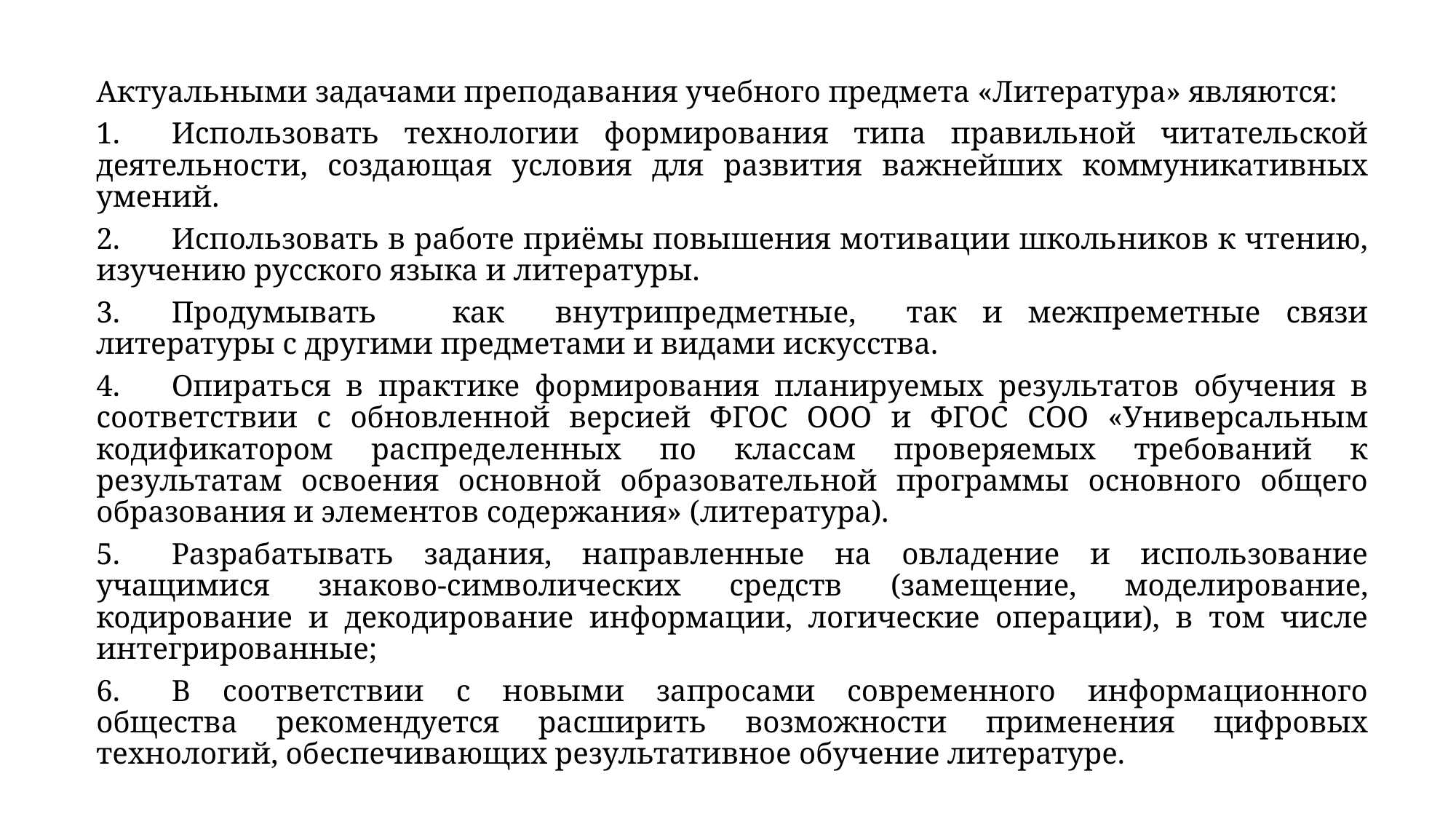

Актуальными задачами преподавания учебного предмета «Литература» являются:
1.	Использовать технологии формирования типа правильной читательской деятельности, создающая условия для развития важнейших коммуникативных умений.
2.	Использовать в работе приёмы повышения мотивации школьников к чтению, изучению русского языка и литературы.
3.	Продумывать   как  внутрипредметные,  так и межпреметные связи литературы с другими предметами и видами искусства.
4.	Опираться в практике формирования планируемых результатов обучения в соответствии с обновленной версией ФГОС ООО и ФГОС СОО «Универсальным кодификатором распределенных по классам проверяемых требований к результатам освоения основной образовательной программы основного общего образования и элементов содержания» (литература).
5.	Разрабатывать задания, направленные на овладение и использование учащимися знаково-символических средств (замещение, моделирование, кодирование и декодирование информации, логические операции), в том числе интегрированные;
6.	В соответствии с новыми запросами современного информационного общества рекомендуется расширить возможности применения цифровых технологий, обеспечивающих результативное обучение литературе.